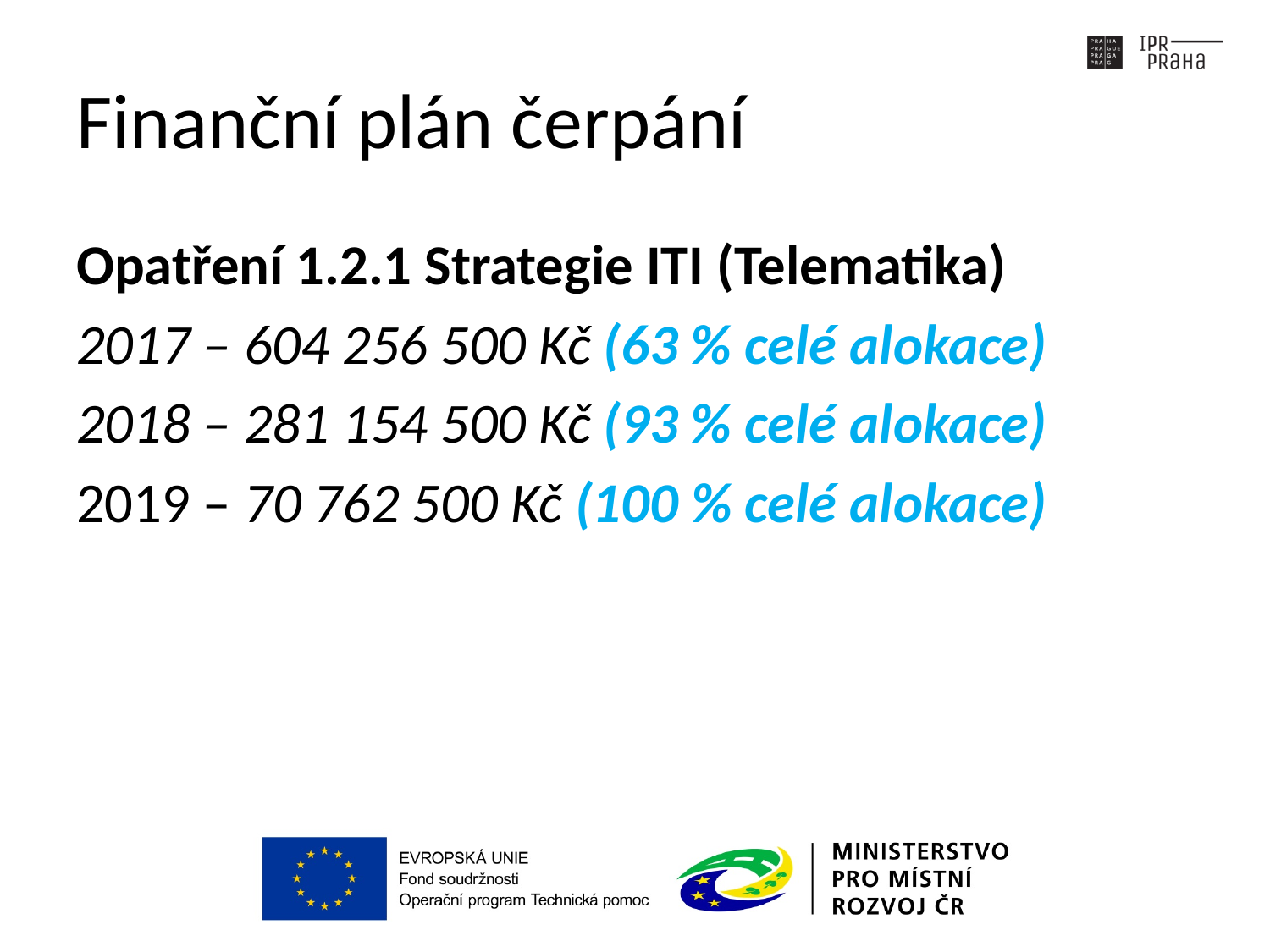

# Finanční plán čerpání
Opatření 1.2.1 Strategie ITI (Telematika)
2017 – 604 256 500 Kč (63 % celé alokace)
2018 – 281 154 500 Kč (93 % celé alokace)
2019 – 70 762 500 Kč (100 % celé alokace)